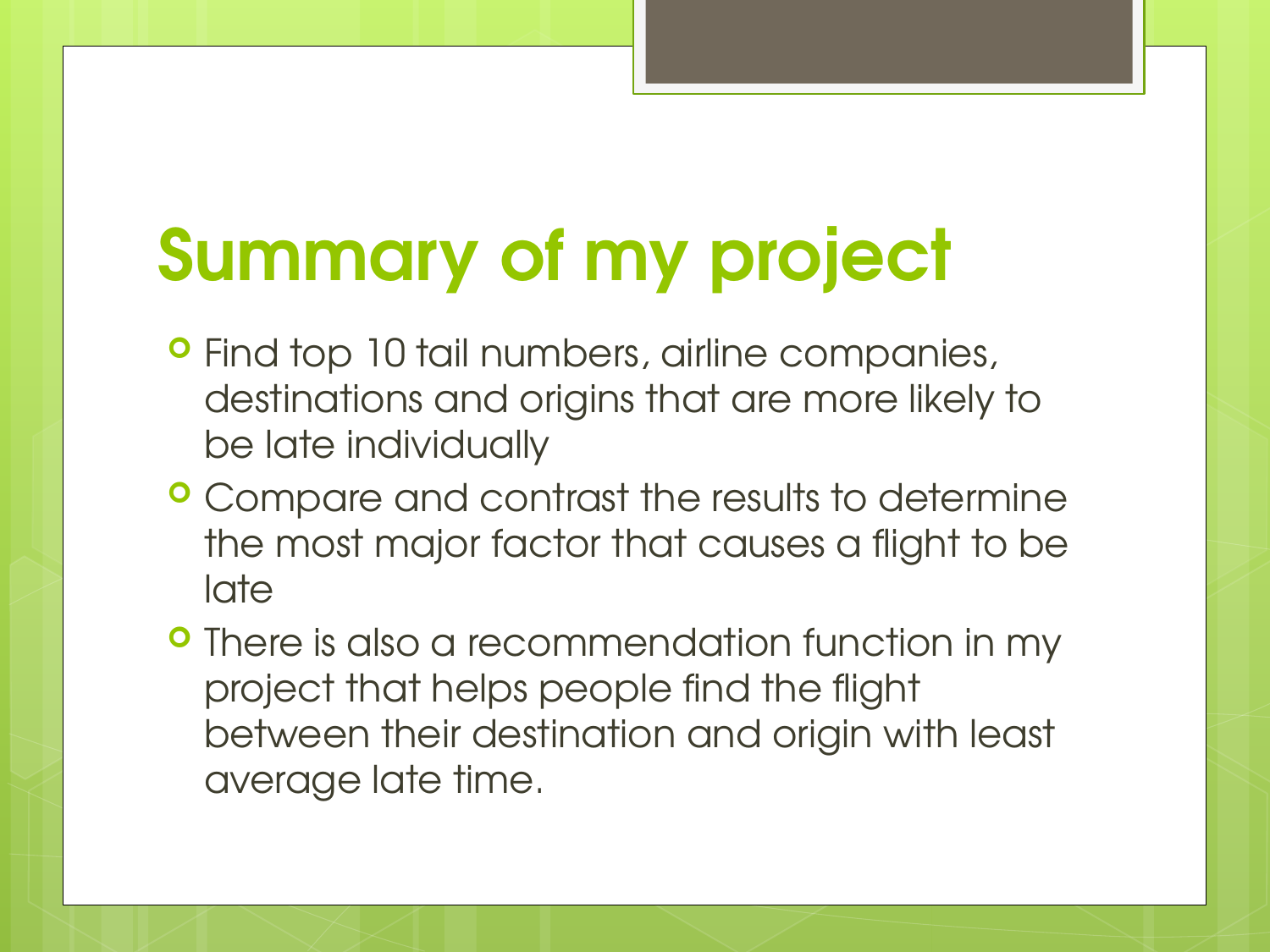

# Summary of my project
Find top 10 tail numbers, airline companies, destinations and origins that are more likely to be late individually
Compare and contrast the results to determine the most major factor that causes a flight to be late
There is also a recommendation function in my project that helps people find the flight between their destination and origin with least average late time.